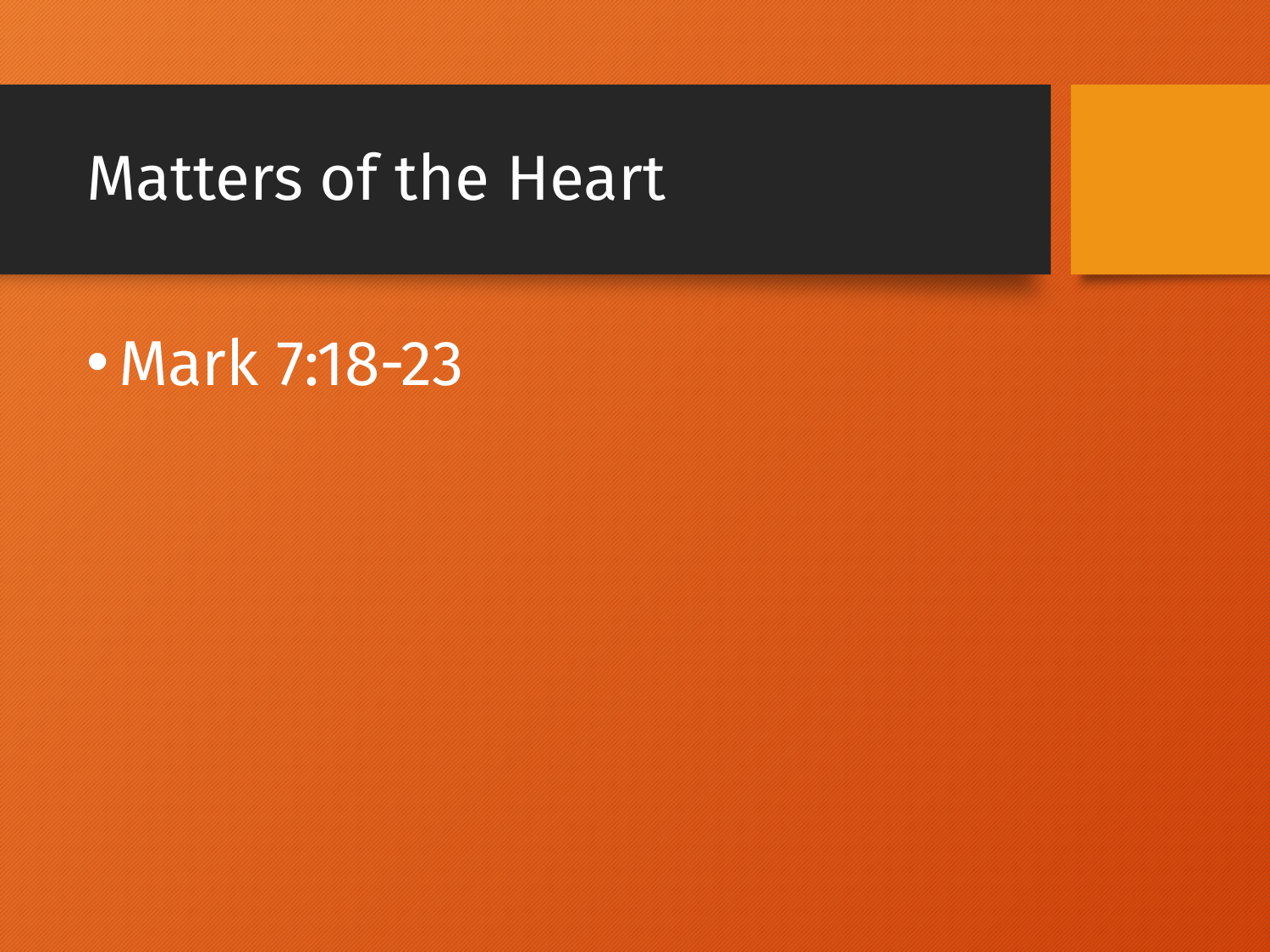

# Matters of the Heart
Mark 7:18-23